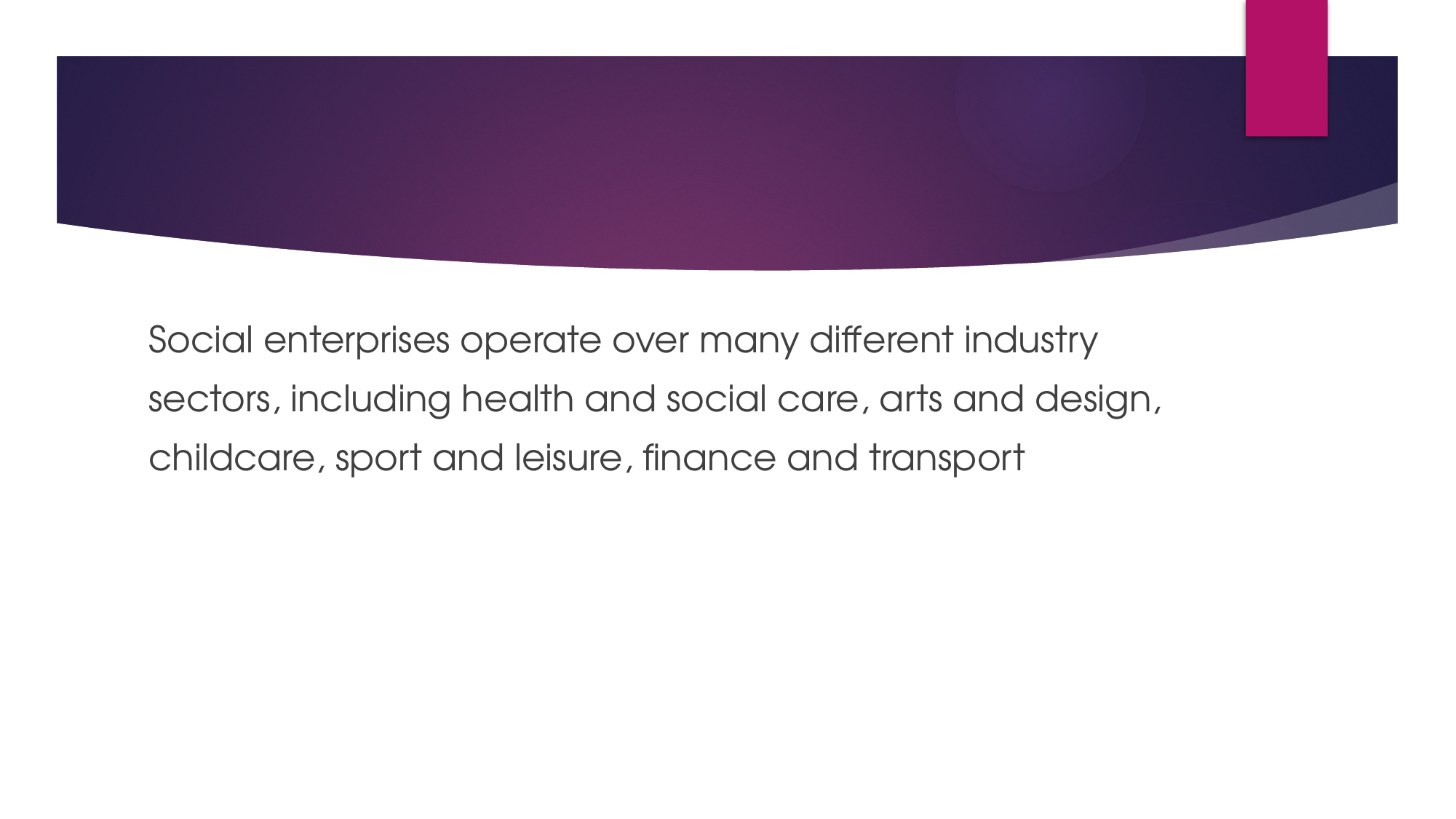

#
Social enterprises operate over many different industry
sectors, including health and social care, arts and design,
childcare, sport and leisure, finance and transport